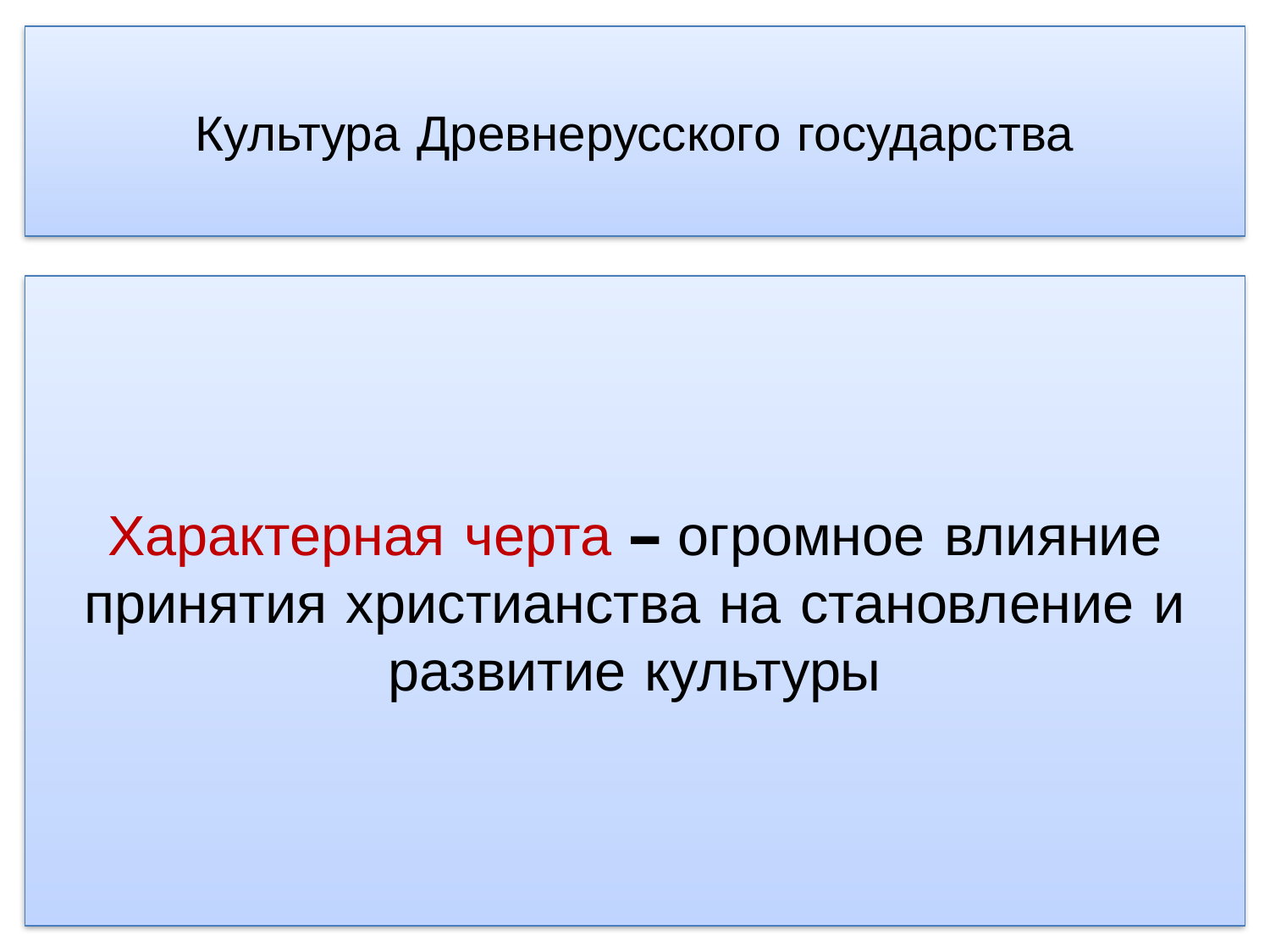

Культура Древнерусского государства
Характерная черта – огромное влияние принятия христианства на становление и развитие культуры